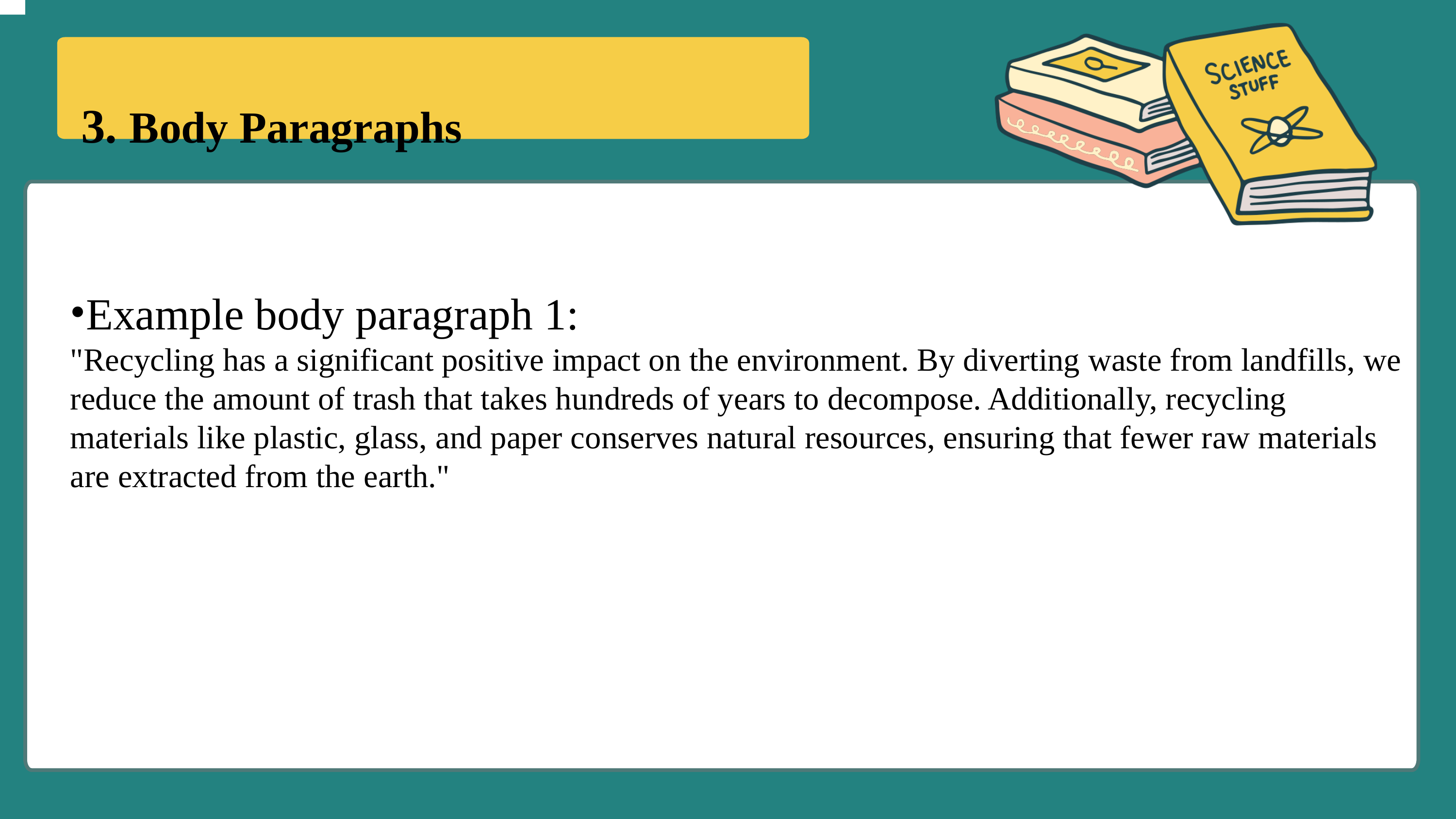

3. Body Paragraphs

Example body paragraph 1:
"Recycling has a significant positive impact on the environment. By diverting waste from landfills, we reduce the amount of trash that takes hundreds of years to decompose. Additionally, recycling materials like plastic, glass, and paper conserves natural resources, ensuring that fewer raw materials are extracted from the earth."